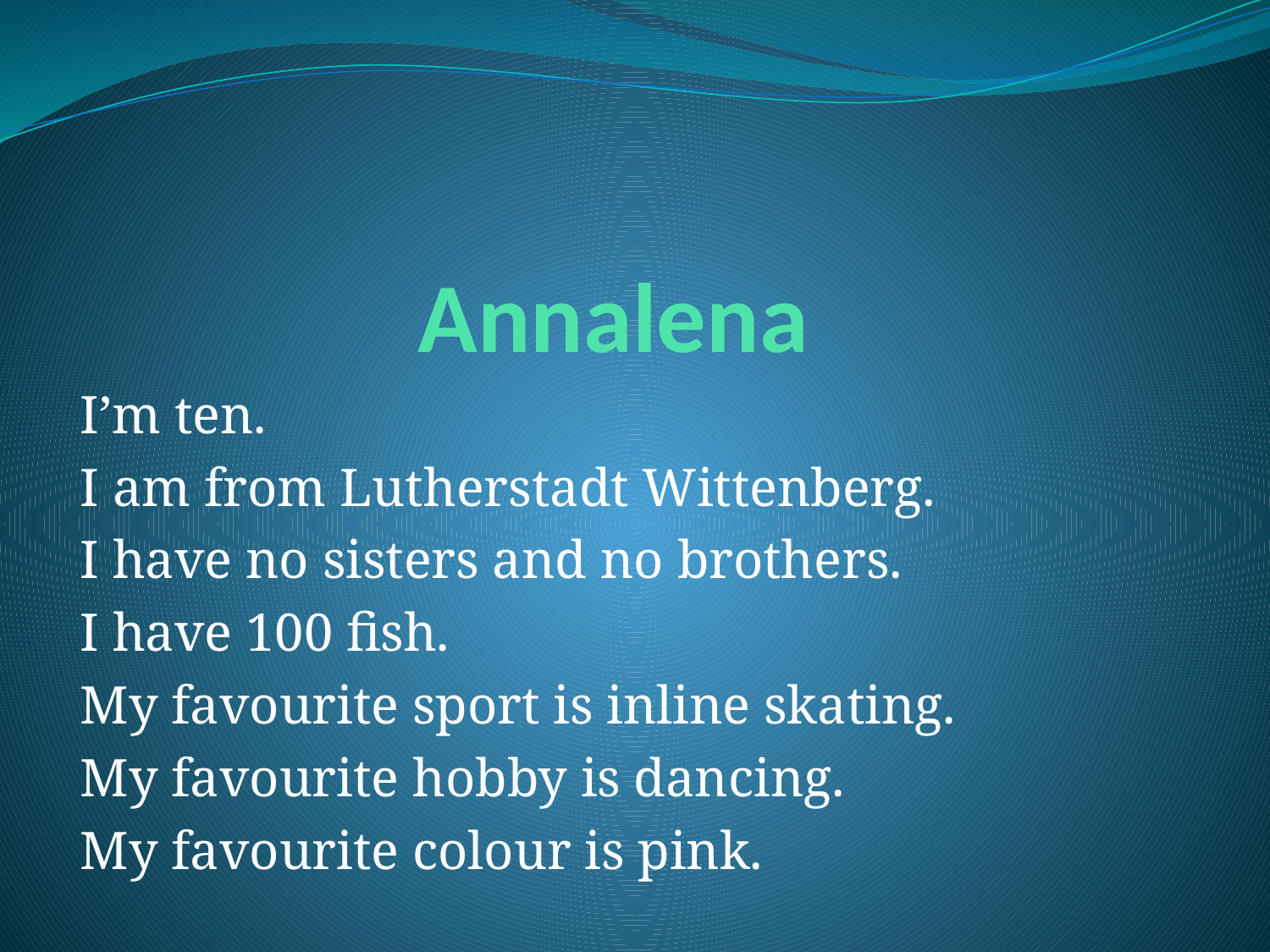

# Annalena
I’m ten.
I am from Lutherstadt Wittenberg.
I have no sisters and no brothers.
I have 100 fish.
My favourite sport is inline skating.
My favourite hobby is dancing.
My favourite colour is pink.